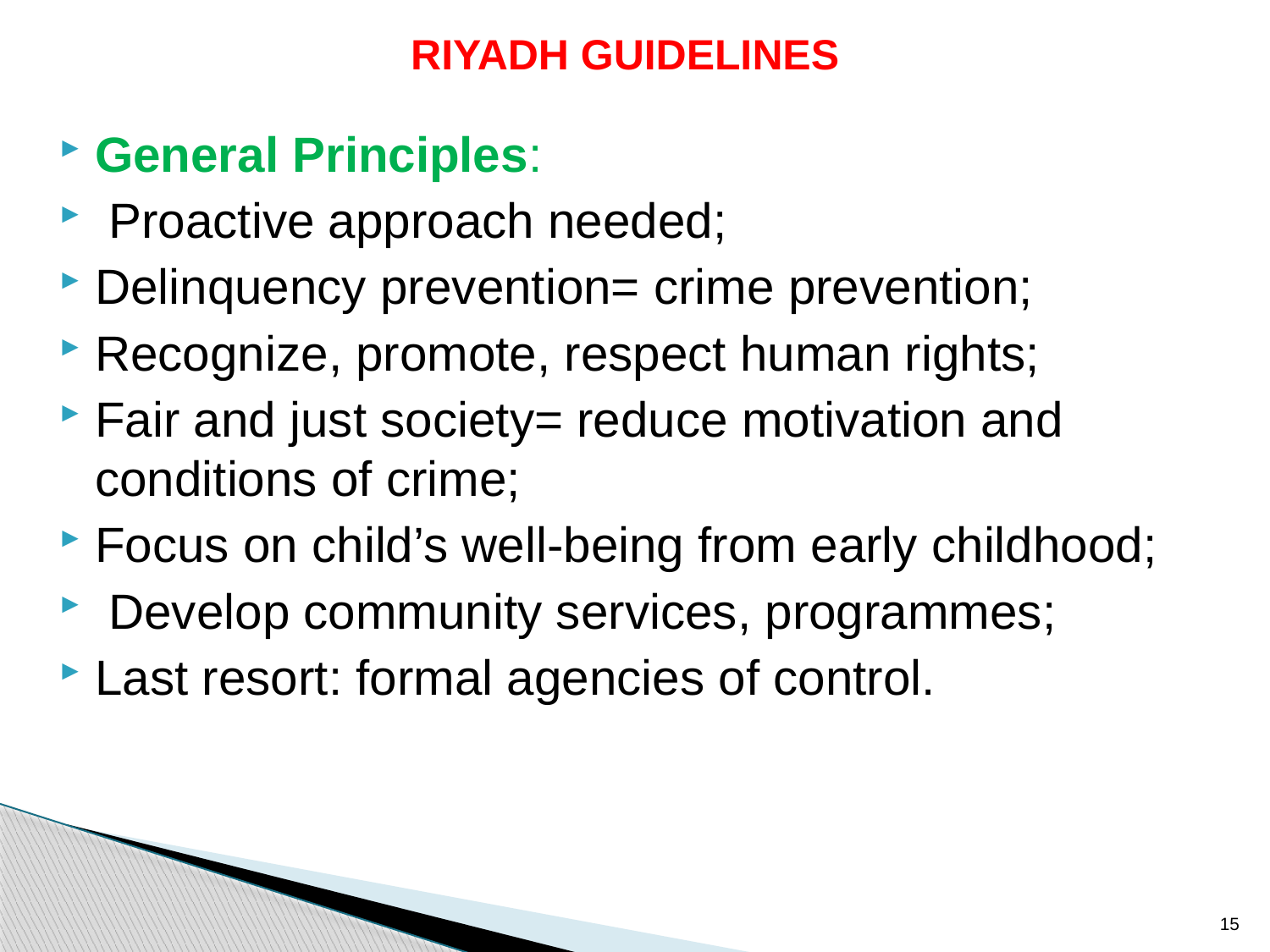

# RIYADH GUIDELINES
General Principles:
 Proactive approach needed;
Delinquency prevention= crime prevention;
Recognize, promote, respect human rights;
Fair and just society= reduce motivation and conditions of crime;
Focus on child’s well-being from early childhood;
 Develop community services, programmes;
Last resort: formal agencies of control.
15